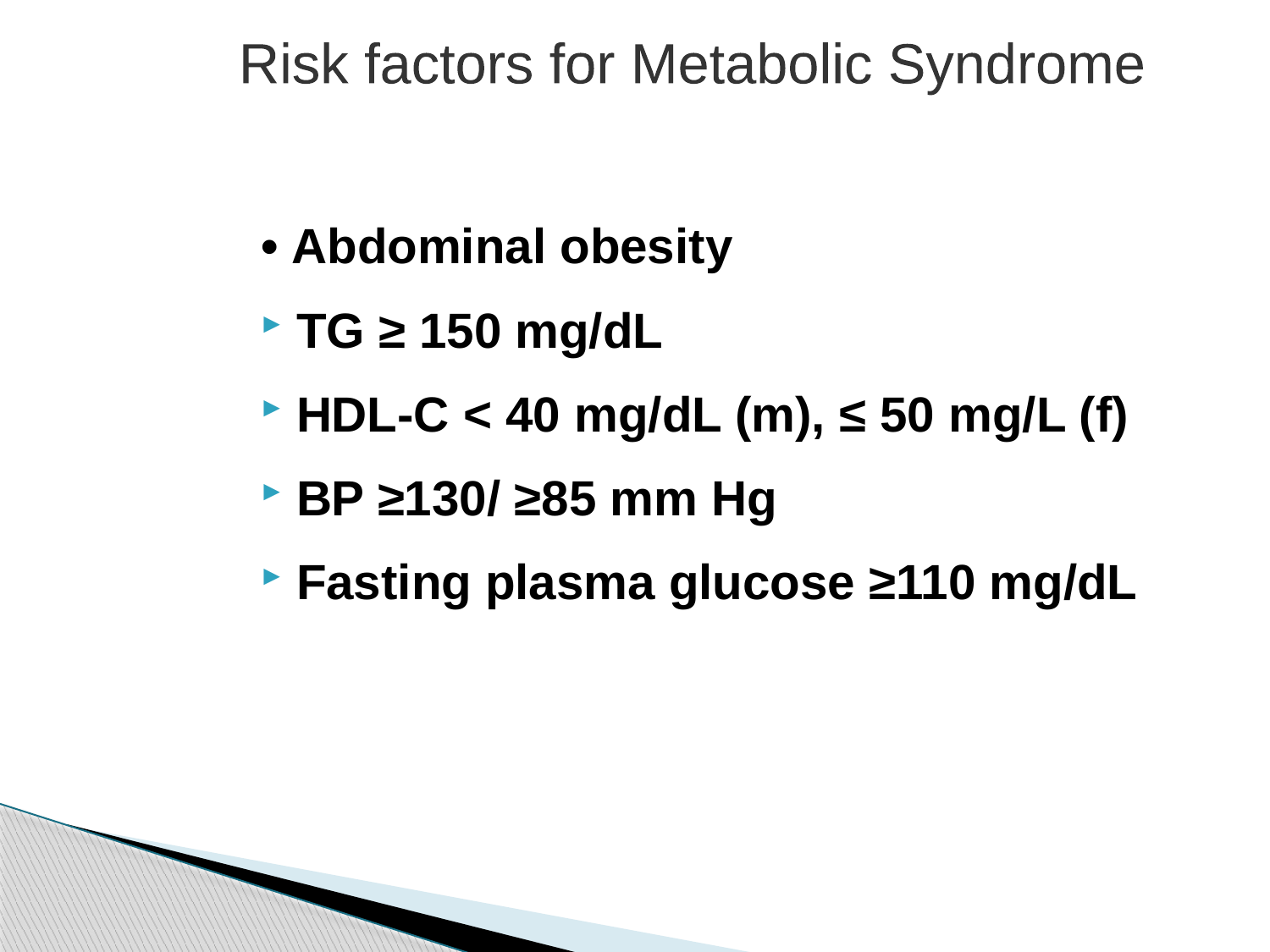

Risk factors for Metabolic Syndrome
• Abdominal obesity
TG ≥ 150 mg/dL
HDL-C < 40 mg/dL (m), ≤ 50 mg/L (f)
BP ≥130/ ≥85 mm Hg
Fasting plasma glucose ≥110 mg/dL